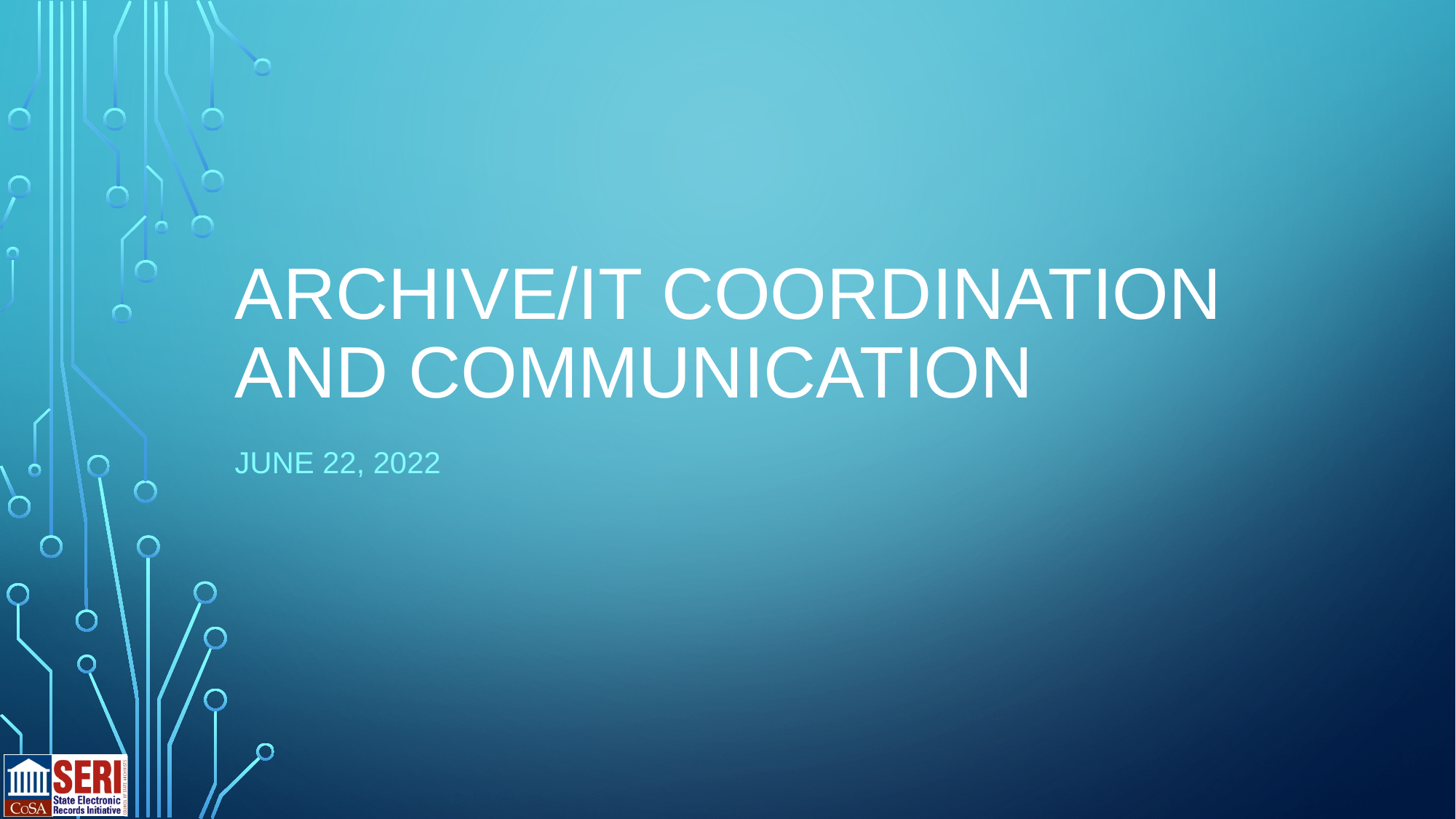

# Archive/IT Coordination and Communication
June 22, 2022